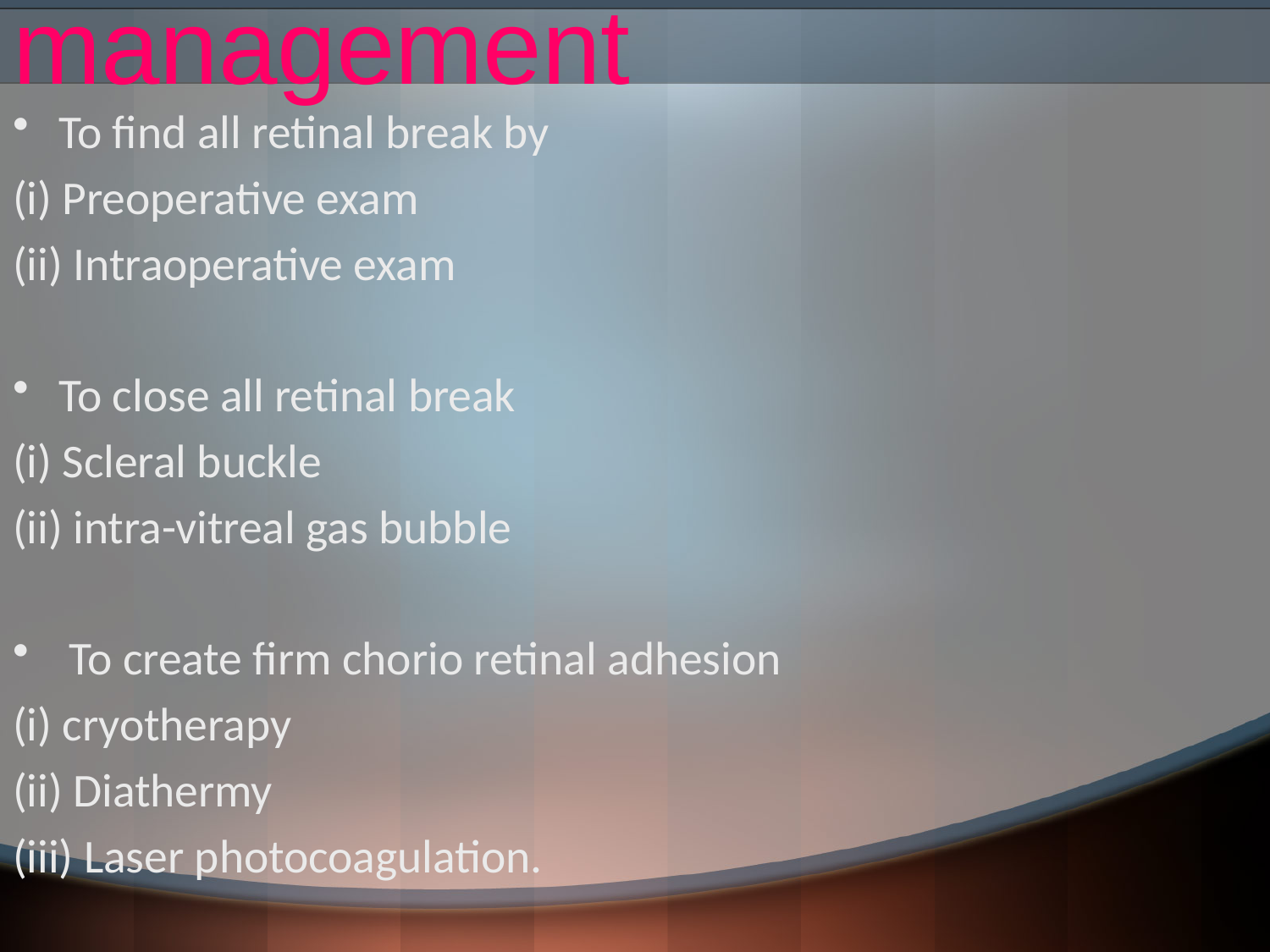

# management
To find all retinal break by
(i) Preoperative exam
(ii) Intraoperative exam

To close all retinal break
(i) Scleral buckle
(ii) intra-vitreal gas bubble

 To create firm chorio retinal adhesion
(i) cryotherapy
(ii) Diathermy
(iii) Laser photocoagulation.